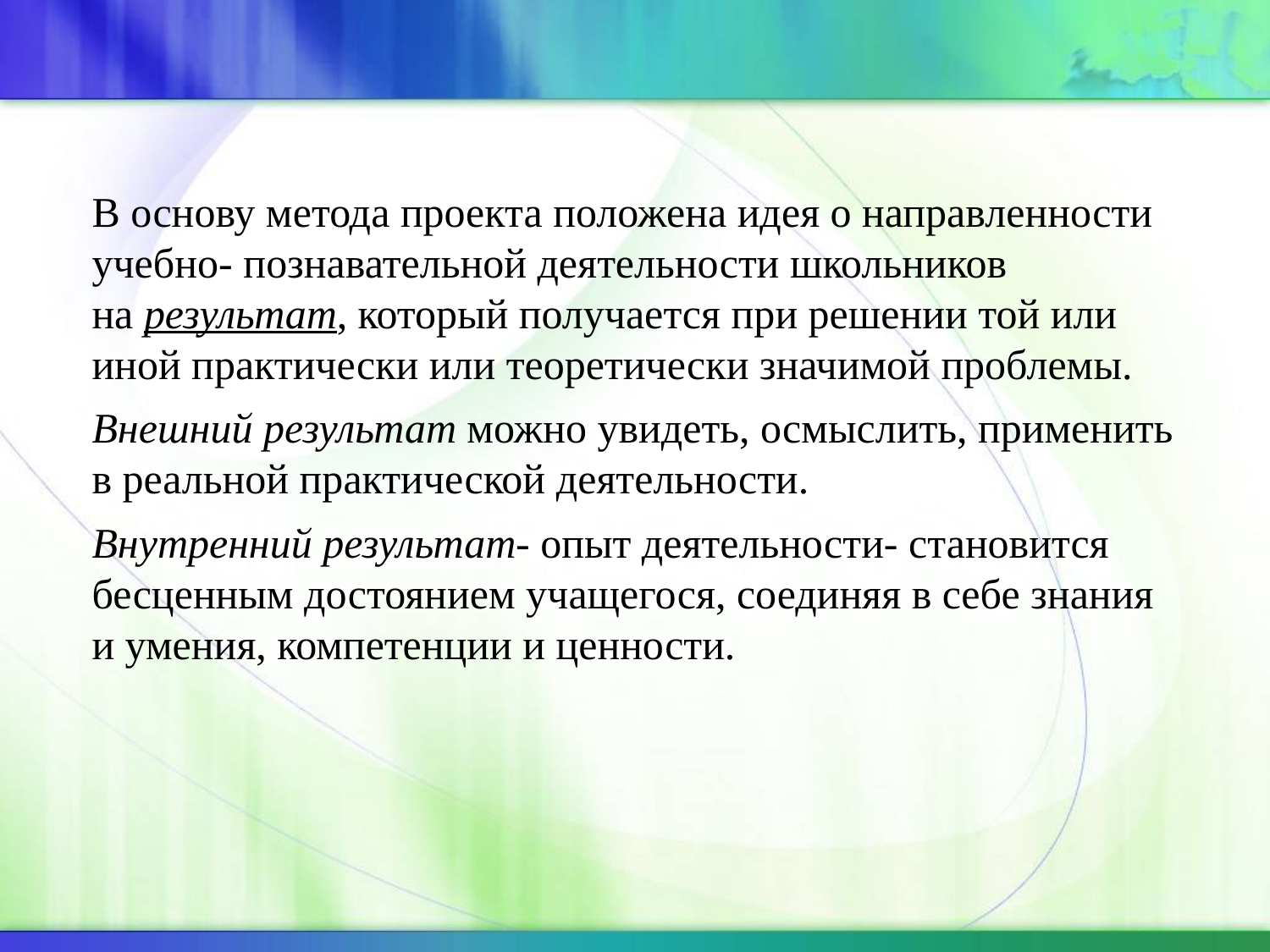

В основу метода проекта положена идея о направленности учебно- познавательной деятельности школьников на результат, который получается при решении той или иной практически или теоретически значимой проблемы.
Внешний результат можно увидеть, осмыслить, применить в реальной практической деятельности.
Внутренний результат- опыт деятельности- становится бесценным достоянием учащегося, соединяя в себе знания и умения, компетенции и ценности.